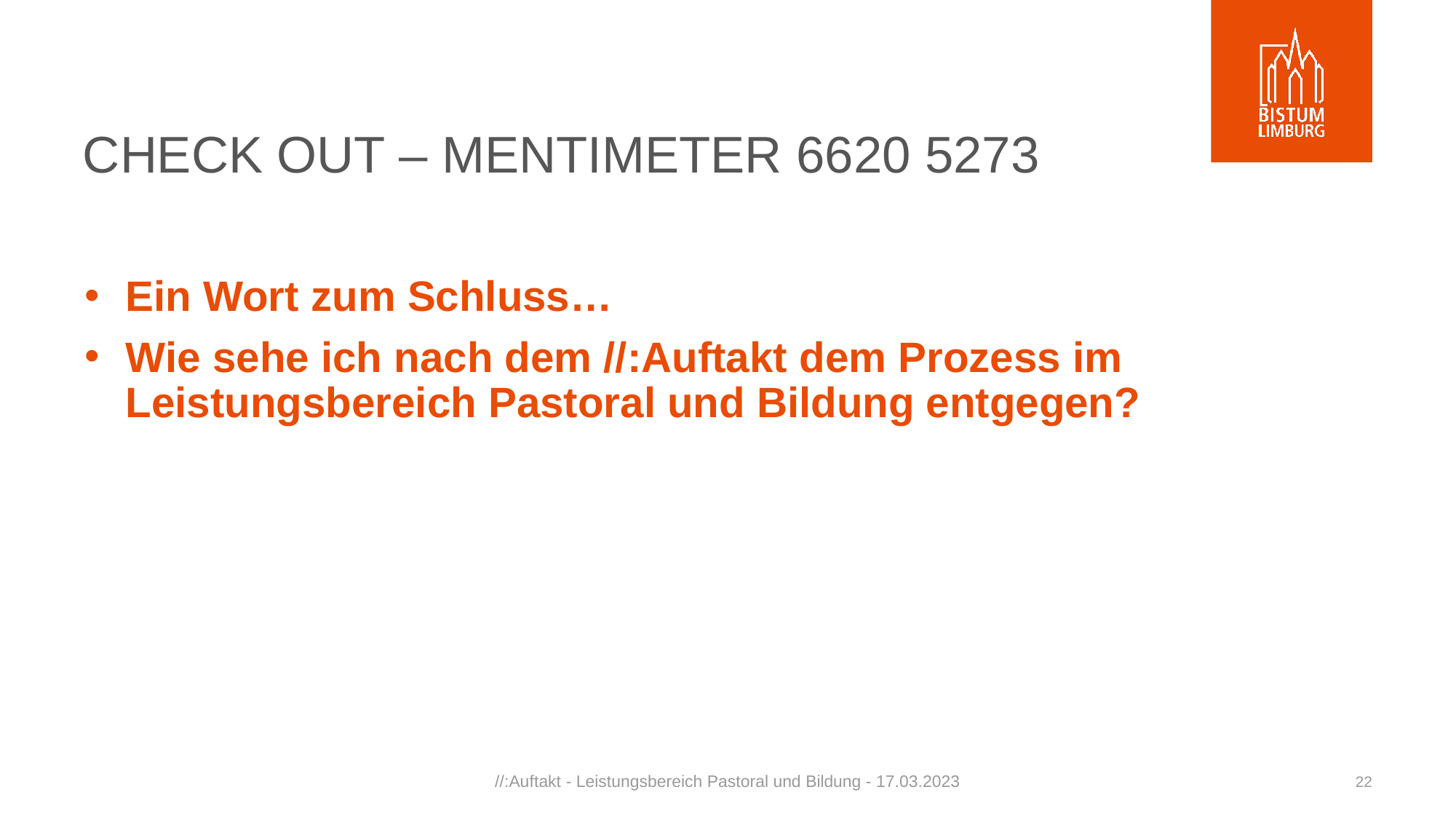

# Check out – Mentimeter 6620 5273

Ein Wort zum Schluss…
Wie sehe ich nach dem //:Auftakt dem Prozess im Leistungsbereich Pastoral und Bildung entgegen?

//:Auftakt - Leistungsbereich Pastoral und Bildung - 17.03.2023
22